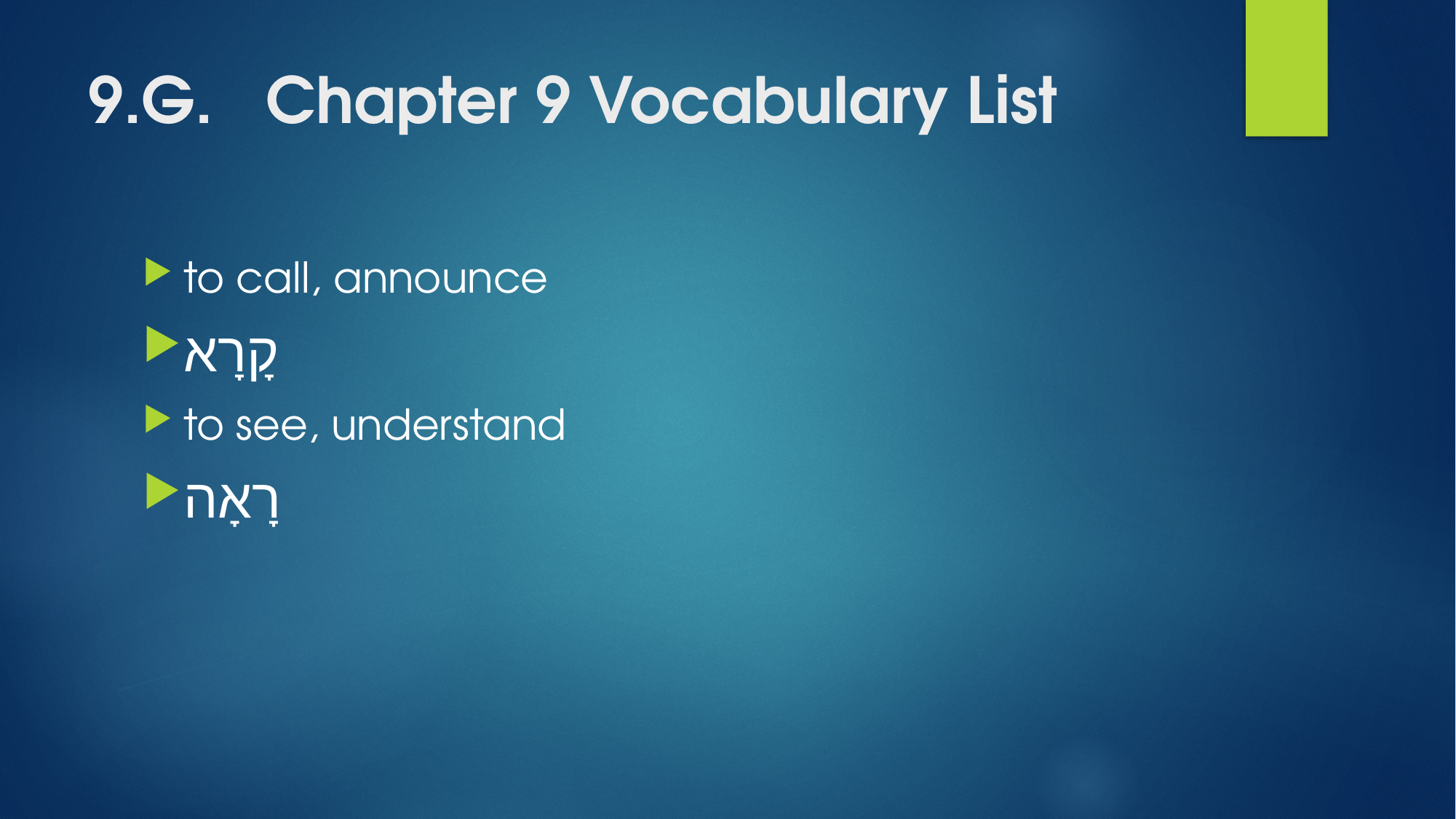

# 9.G.   Chapter 9 Vocabulary List
to call, announce
קָרָא
to see, understand
רָאָה